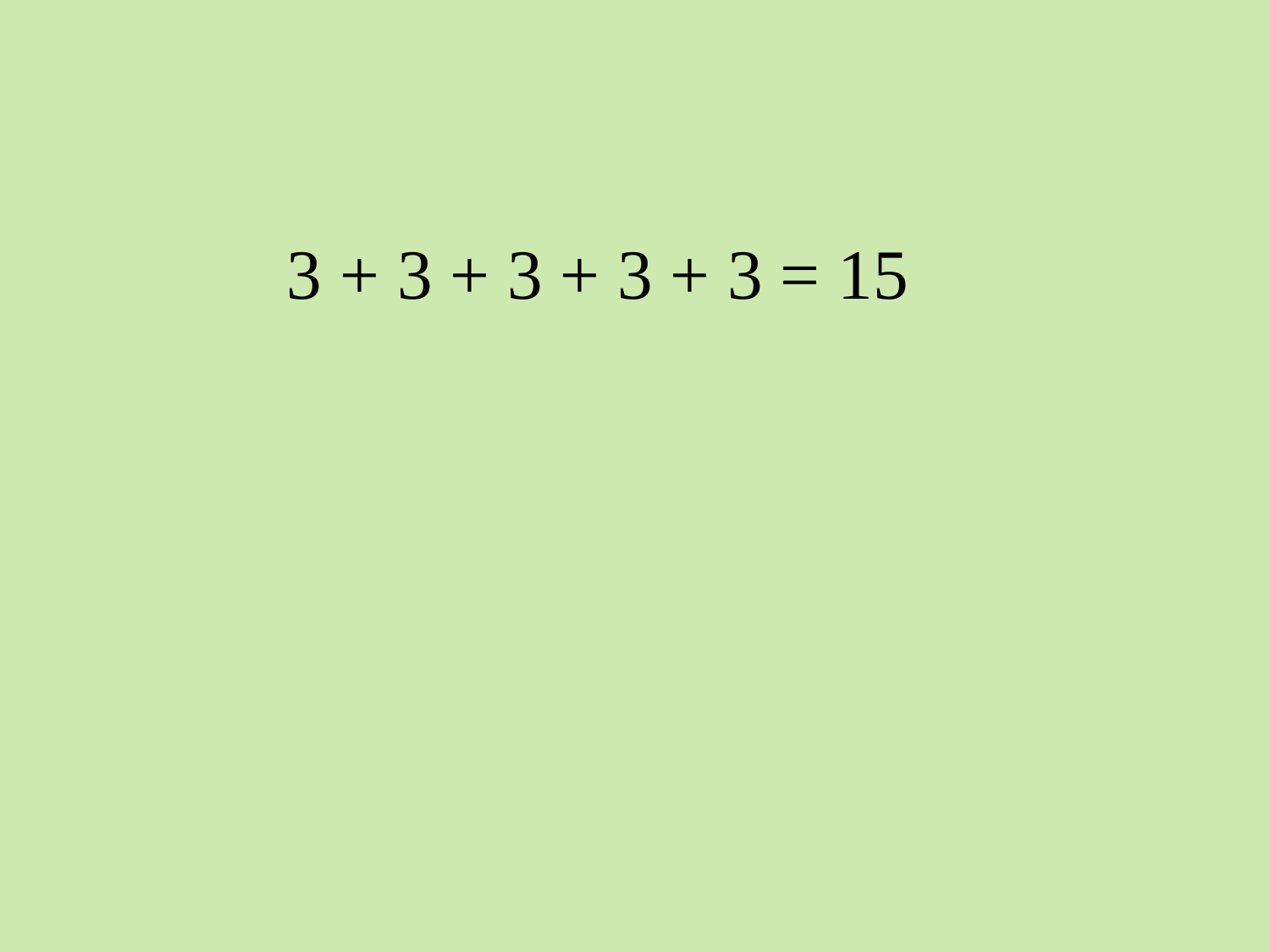

#
            3 + 3 + 3 + 3 + 3 = 15